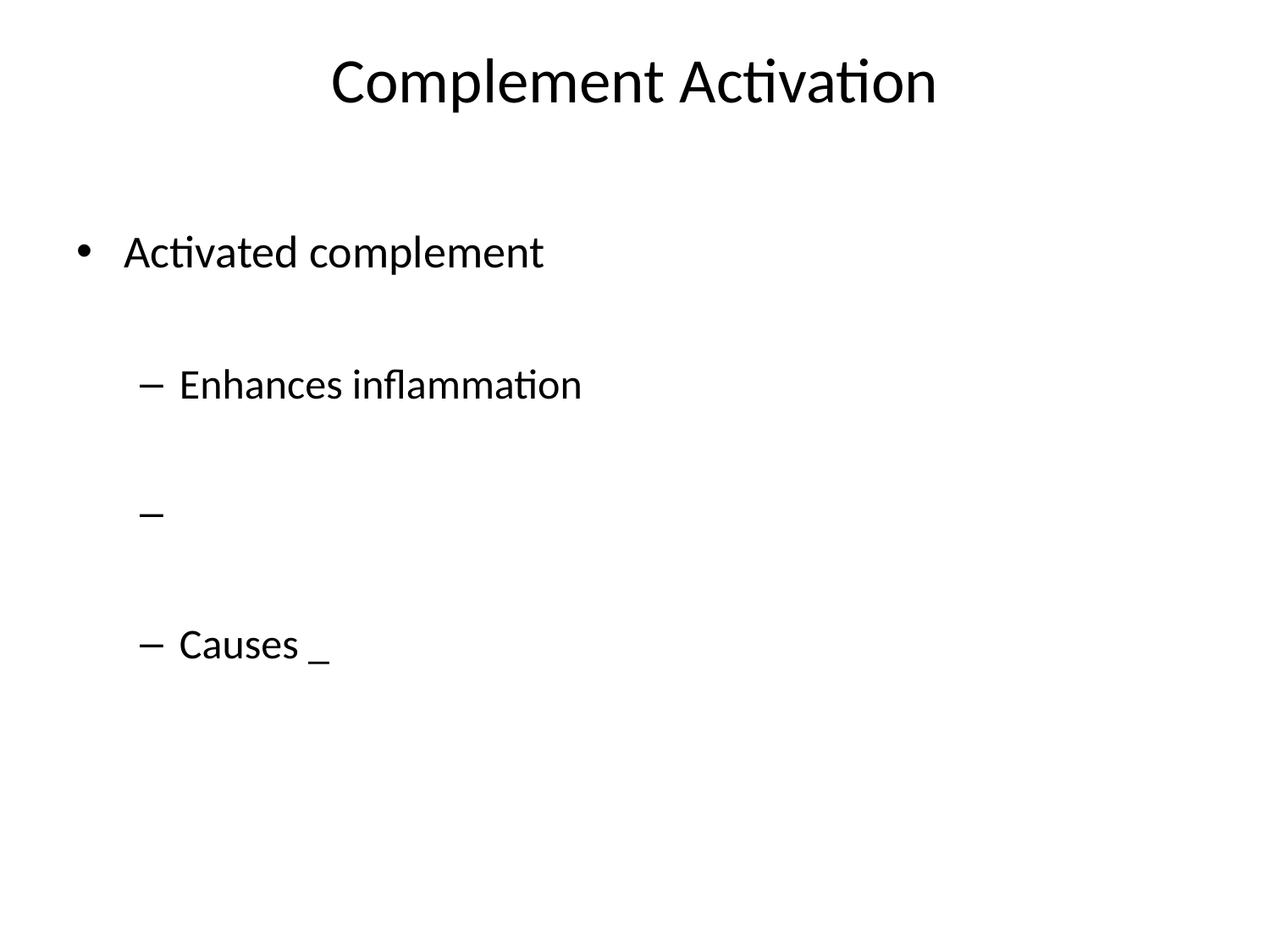

# Complement Activation
Activated complement

Enhances inflammation

Causes _